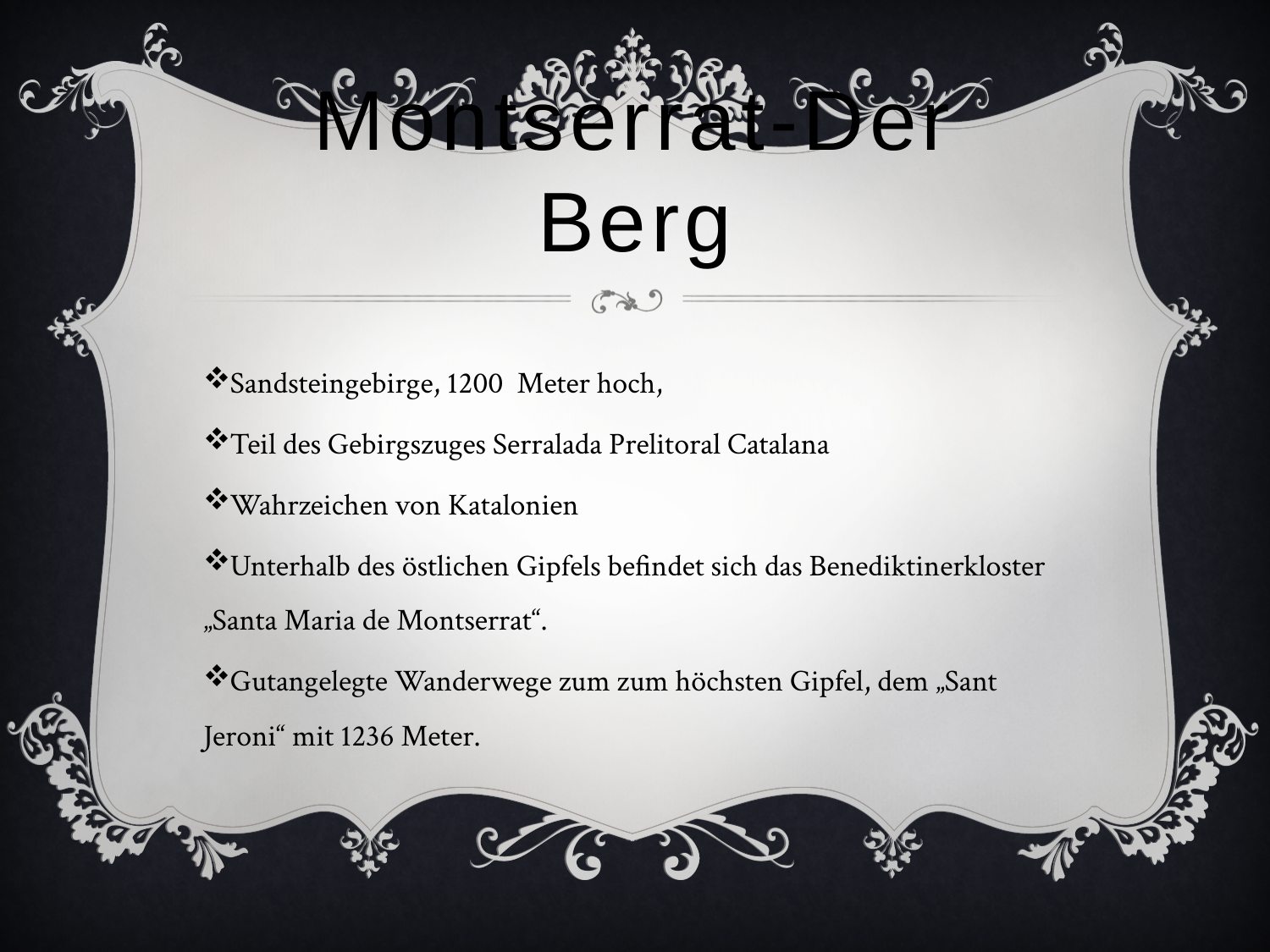

# Montserrat-Der Berg
Sandsteingebirge, 1200  Meter hoch,
Teil des Gebirgszuges Serralada Prelitoral Catalana
Wahrzeichen von Katalonien
Unterhalb des östlichen Gipfels befindet sich das Benediktinerkloster „Santa Maria de Montserrat“.
Gutangelegte Wanderwege zum zum höchsten Gipfel, dem „Sant Jeroni“ mit 1236 Meter.